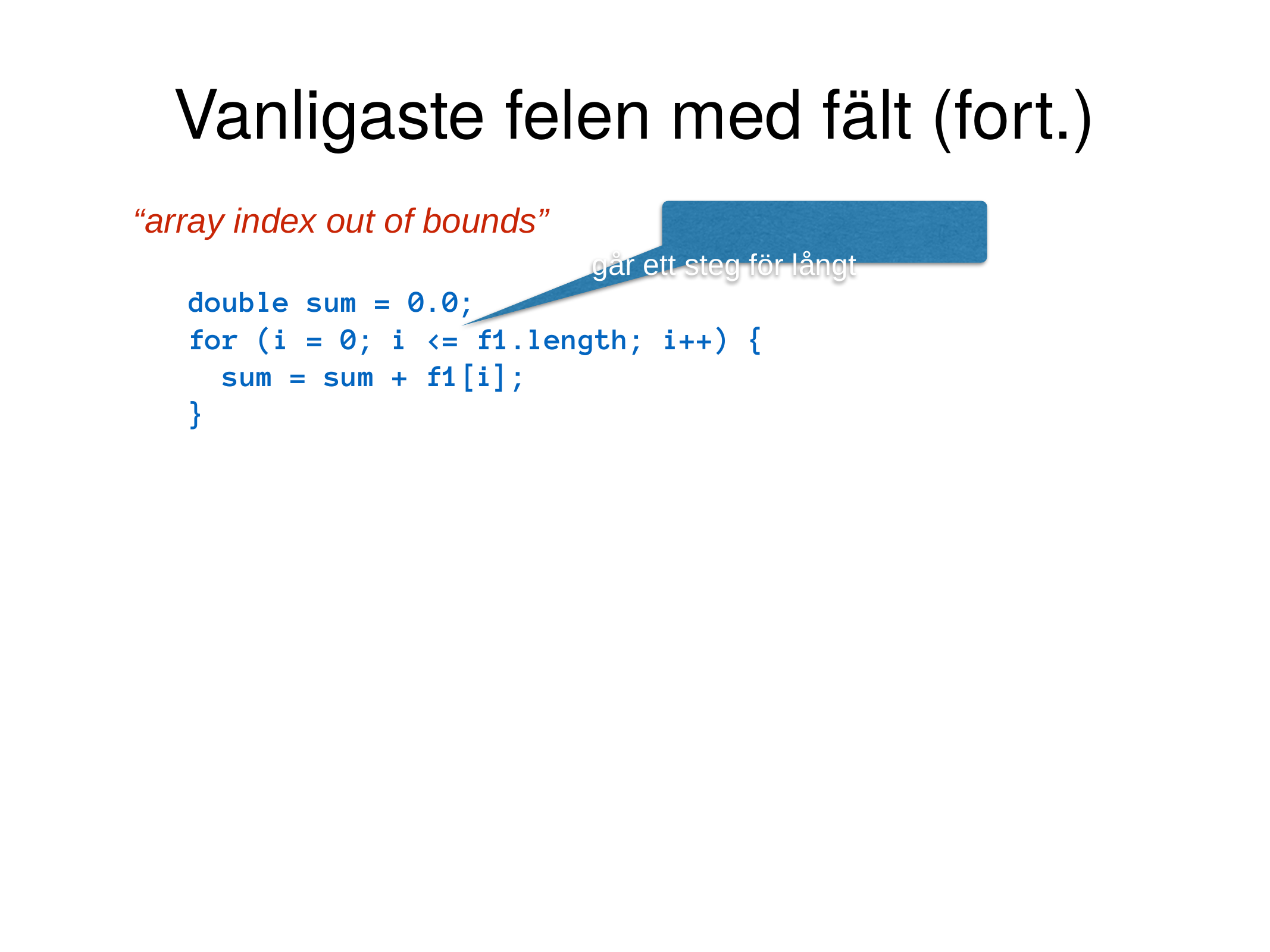

Vanligaste felen med fält (fort.)
“array index out of bounds”
går ett steg för långt
double sum = 0.0;
for (i = 0; i <= f1.length; i++) {
  sum = sum + f1[i];
}